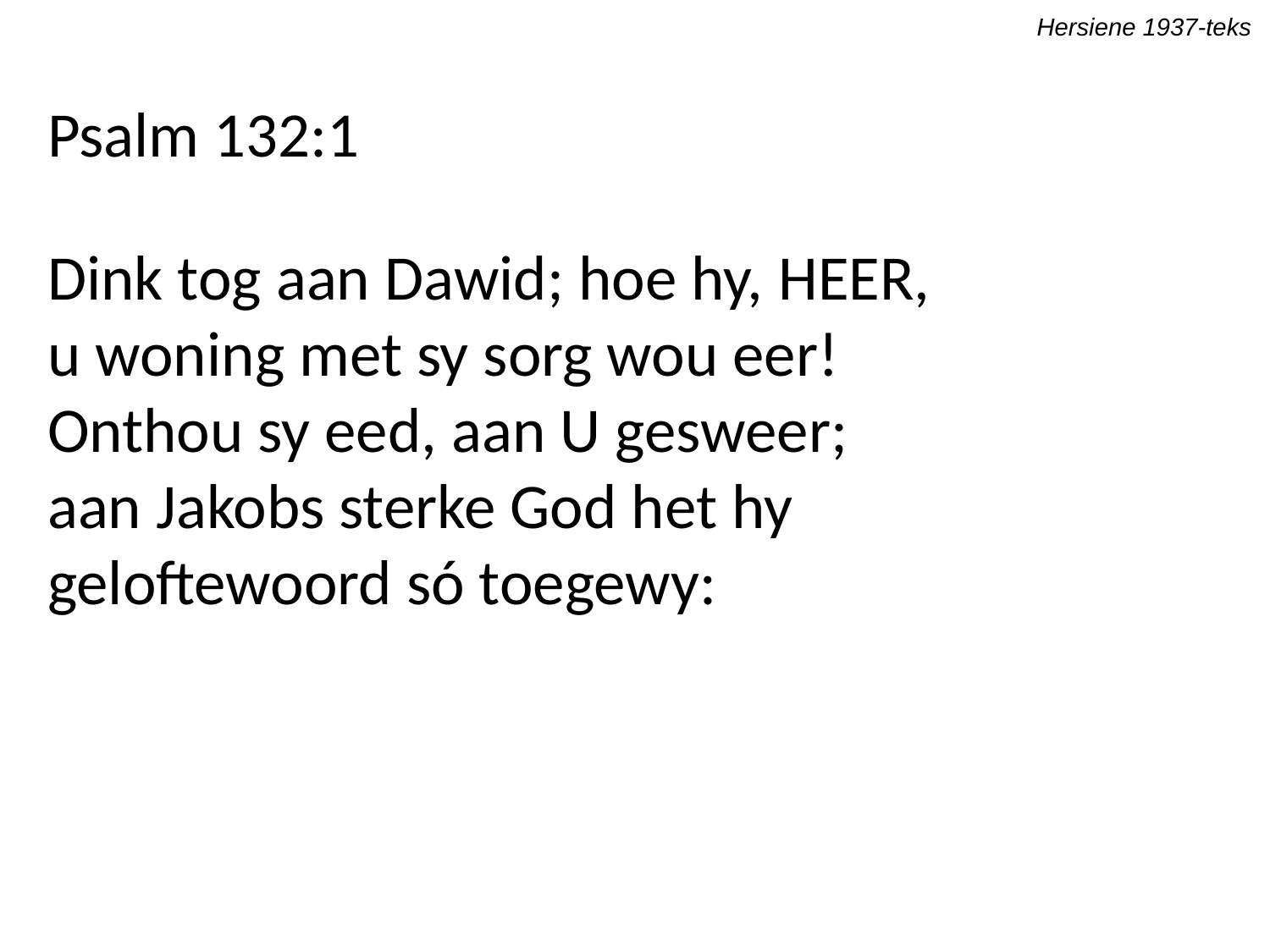

Hersiene 1937-teks
Psalm 132:1

Dink tog aan Dawid; hoe hy, Heer,
u woning met sy sorg wou eer!
Onthou sy eed, aan U gesweer;
aan Jakobs sterke God het hy
geloftewoord só toegewy: